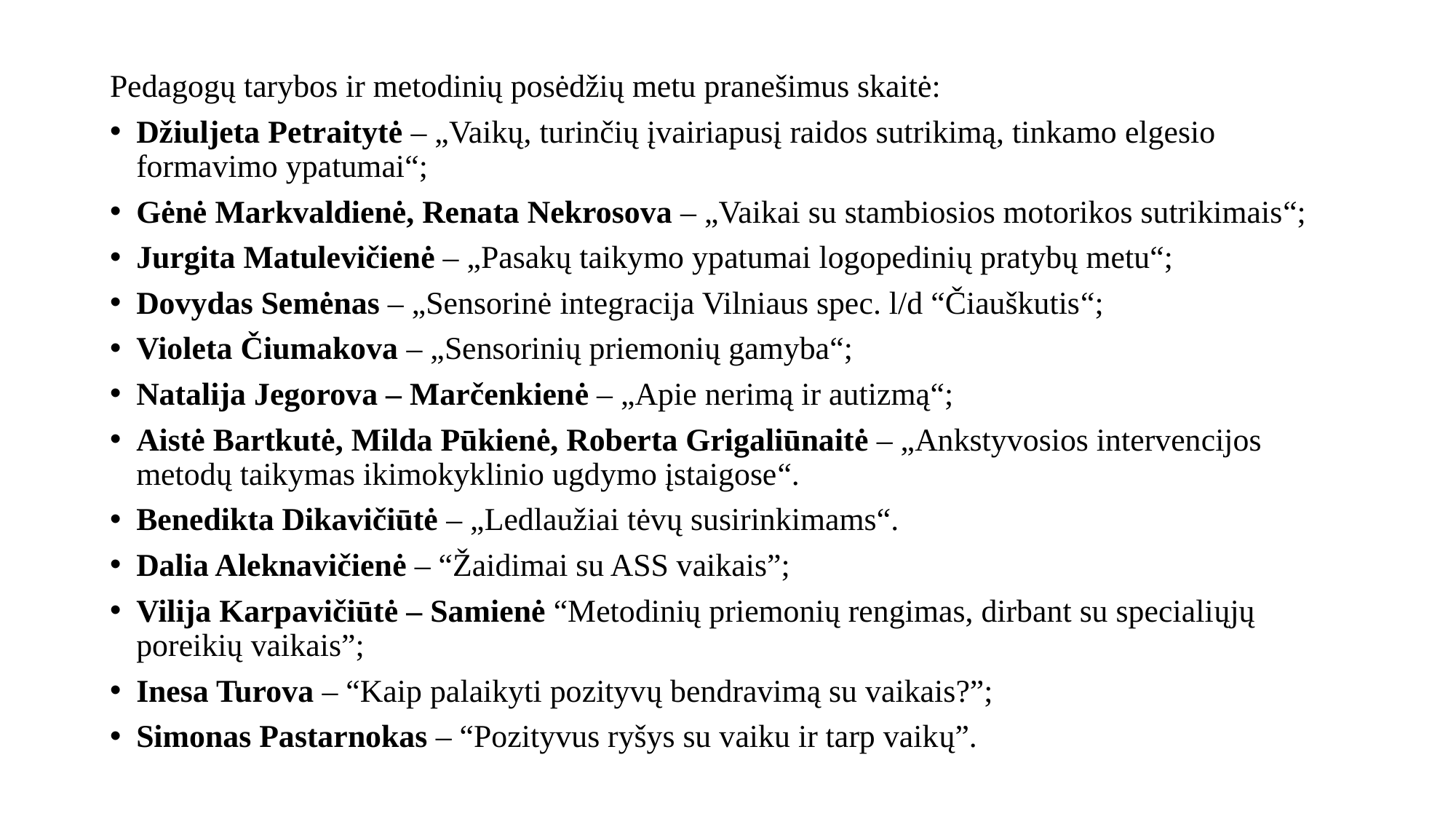

Pedagogų tarybos ir metodinių posėdžių metu pranešimus skaitė:
Džiuljeta Petraitytė – „Vaikų, turinčių įvairiapusį raidos sutrikimą, tinkamo elgesio formavimo ypatumai“;
Gėnė Markvaldienė, Renata Nekrosova – „Vaikai su stambiosios motorikos sutrikimais“;
Jurgita Matulevičienė – „Pasakų taikymo ypatumai logopedinių pratybų metu“;
Dovydas Semėnas – „Sensorinė integracija Vilniaus spec. l/d “Čiauškutis“;
Violeta Čiumakova – „Sensorinių priemonių gamyba“;
Natalija Jegorova – Marčenkienė – „Apie nerimą ir autizmą“;
Aistė Bartkutė, Milda Pūkienė, Roberta Grigaliūnaitė – „Ankstyvosios intervencijos metodų taikymas ikimokyklinio ugdymo įstaigose“.
Benedikta Dikavičiūtė – „Ledlaužiai tėvų susirinkimams“.
Dalia Aleknavičienė – “Žaidimai su ASS vaikais”;
Vilija Karpavičiūtė – Samienė “Metodinių priemonių rengimas, dirbant su specialiųjų poreikių vaikais”;
Inesa Turova – “Kaip palaikyti pozityvų bendravimą su vaikais?”;
Simonas Pastarnokas – “Pozityvus ryšys su vaiku ir tarp vaikų”.